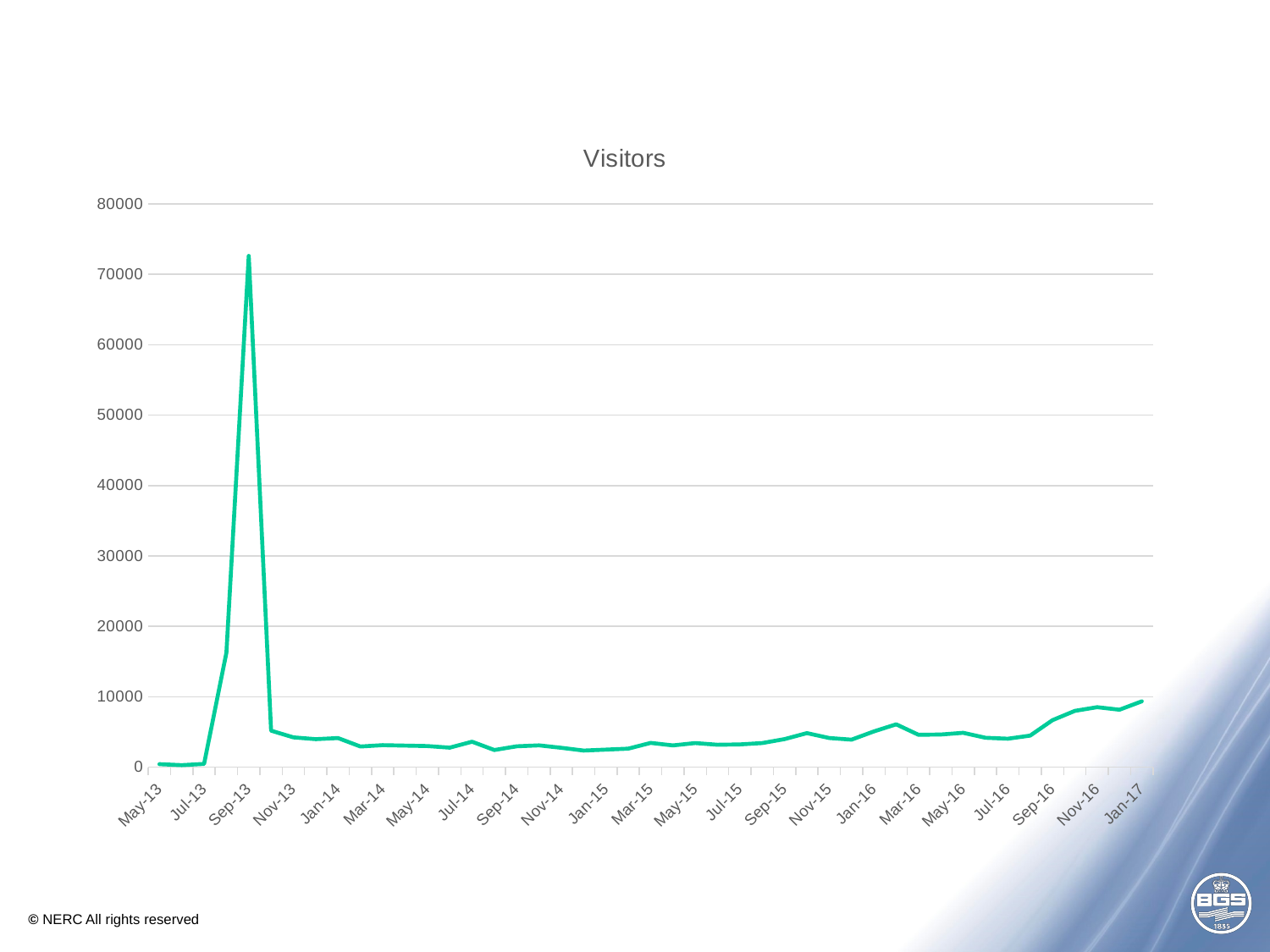

### Chart:

| Category | Visitors |
|---|---|
| 41395 | 434.0 |
| 41426 | 293.0 |
| 41456 | 474.0 |
| 41487 | 16258.0 |
| 41518 | 72619.0 |
| 41548 | 5188.0 |
| 41579 | 4242.0 |
| 41609 | 3987.0 |
| 41640 | 4142.0 |
| 41671 | 2940.0 |
| 41699 | 3131.0 |
| 41730 | 3066.0 |
| 41760 | 3007.0 |
| 41791 | 2780.0 |
| 41821 | 3625.0 |
| 41852 | 2446.0 |
| 41883 | 2970.0 |
| 41913 | 3105.0 |
| 41944 | 2758.0 |
| 41974 | 2369.0 |
| 42005 | 2499.0 |
| 42036 | 2634.0 |
| 42064 | 3451.0 |
| 42095 | 3099.0 |
| 42125 | 3434.0 |
| 42156 | 3192.0 |
| 42186 | 3239.0 |
| 42217 | 3429.0 |
| 42248 | 3990.0 |
| 42278 | 4846.0 |
| 42309 | 4149.0 |
| 42339 | 3915.0 |
| 42370 | 5082.0 |
| 42401 | 6092.0 |
| 42430 | 4602.0 |
| 42461 | 4647.0 |
| 42491 | 4884.0 |
| 42522 | 4181.0 |
| 42552 | 4050.0 |
| 42583 | 4488.0 |
| 42614 | 6680.0 |
| 42644 | 8004.0 |
| 42675 | 8529.0 |
| 42705 | 8163.0 |
| 42736 | 9355.0 |